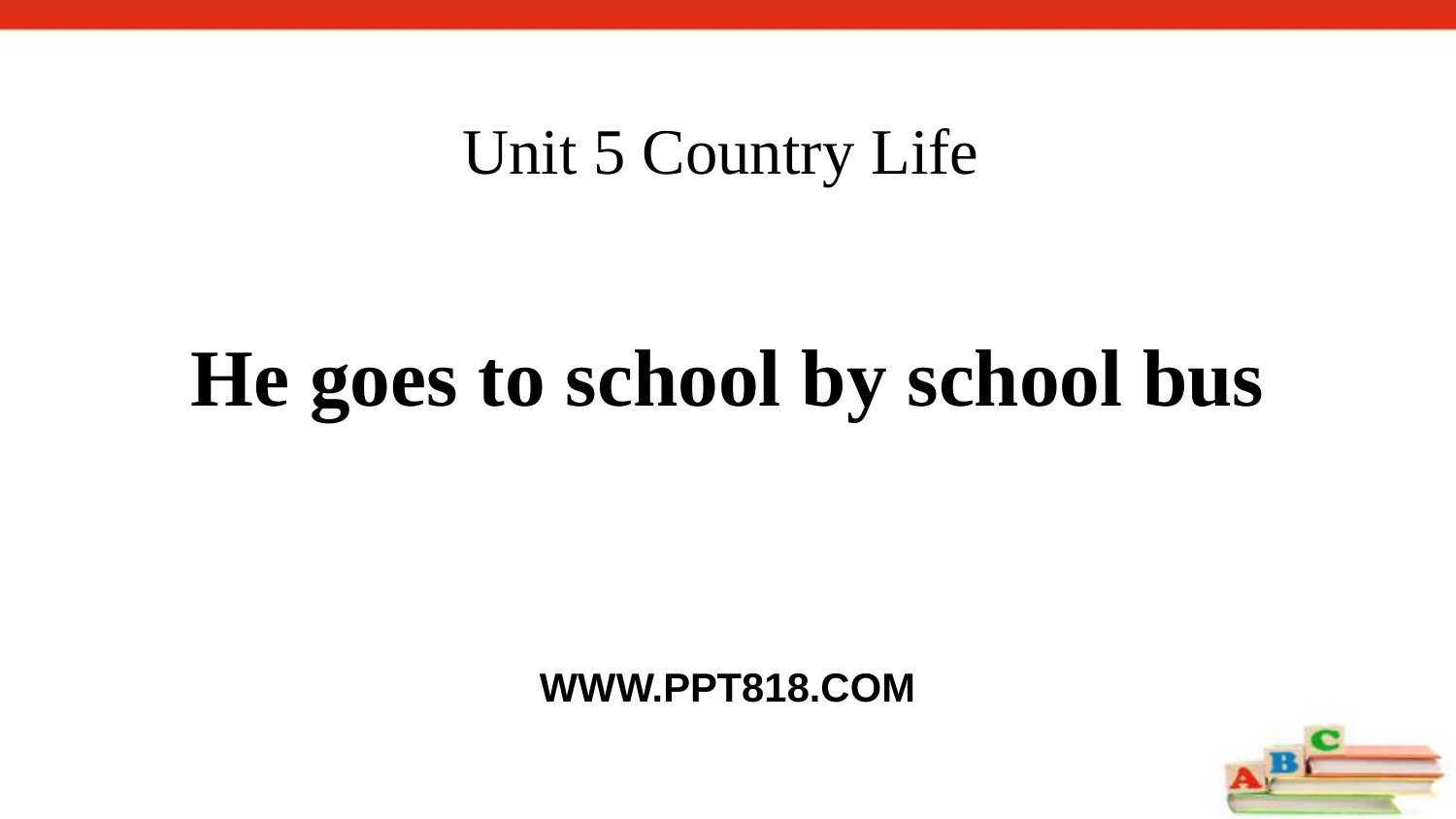

# Unit 5 Country Life
He goes to school by school bus
WWW.PPT818.COM